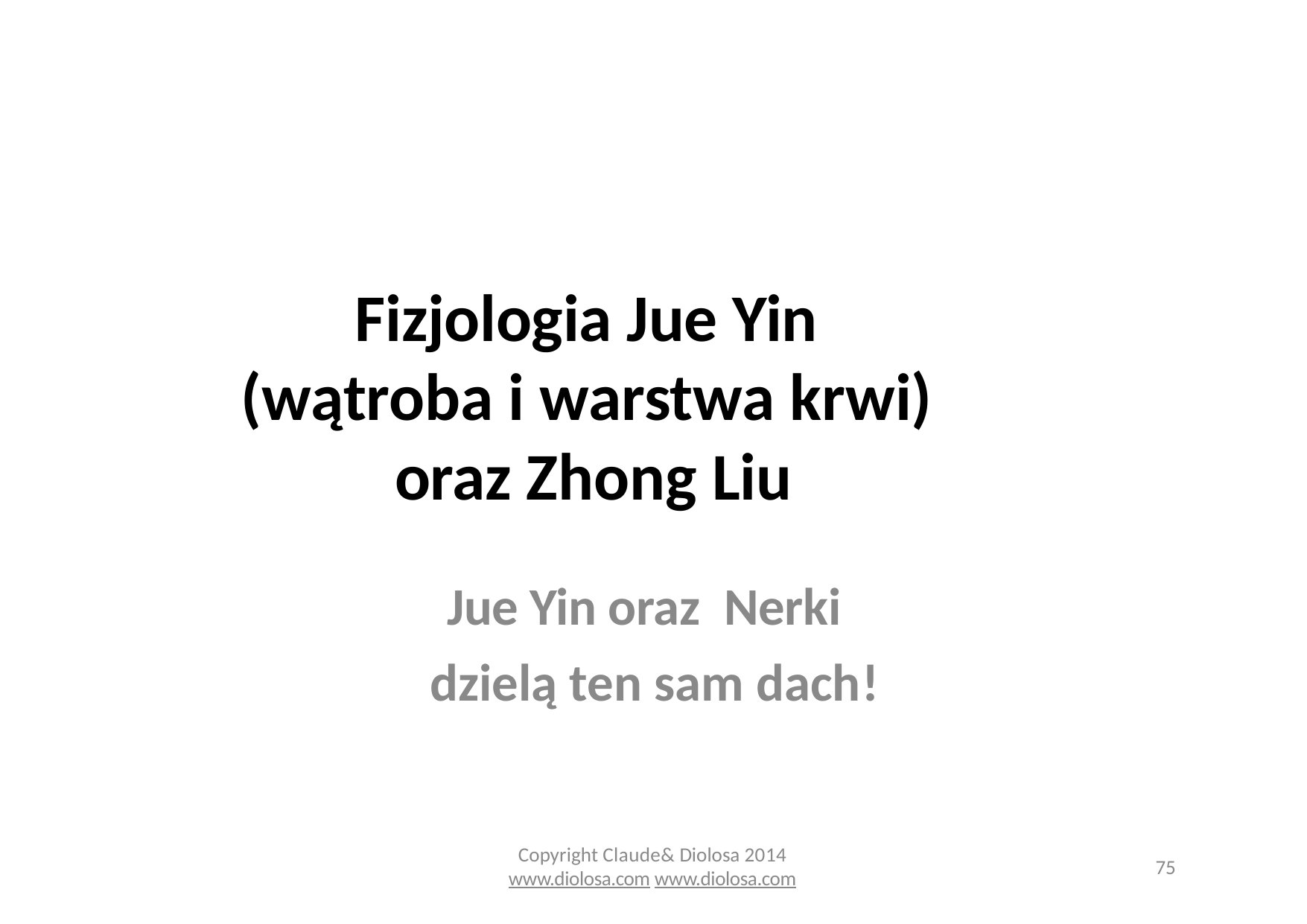

Fizjologia Jue Yin
 (wątroba i warstwa krwi)
oraz Zhong Liu
Jue Yin oraz  Nerki   dzielą ten sam dach!
Copyright Claude& Diolosa 2014
www.diolosa.com www.diolosa.com
75